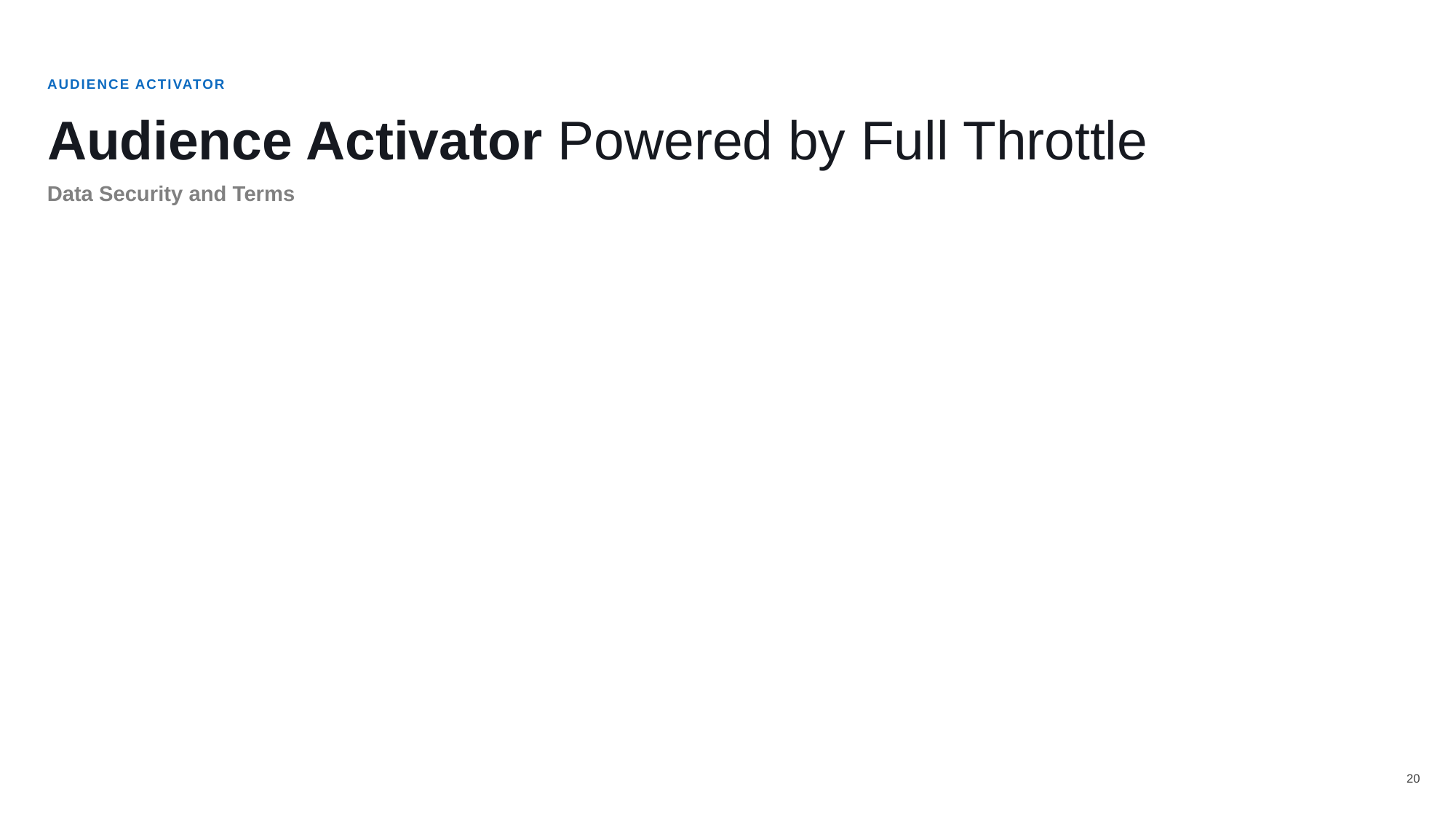

AUDIENCE ACTIVATOR
Audience Activator Powered by Full Throttle
Data Security and Terms
20